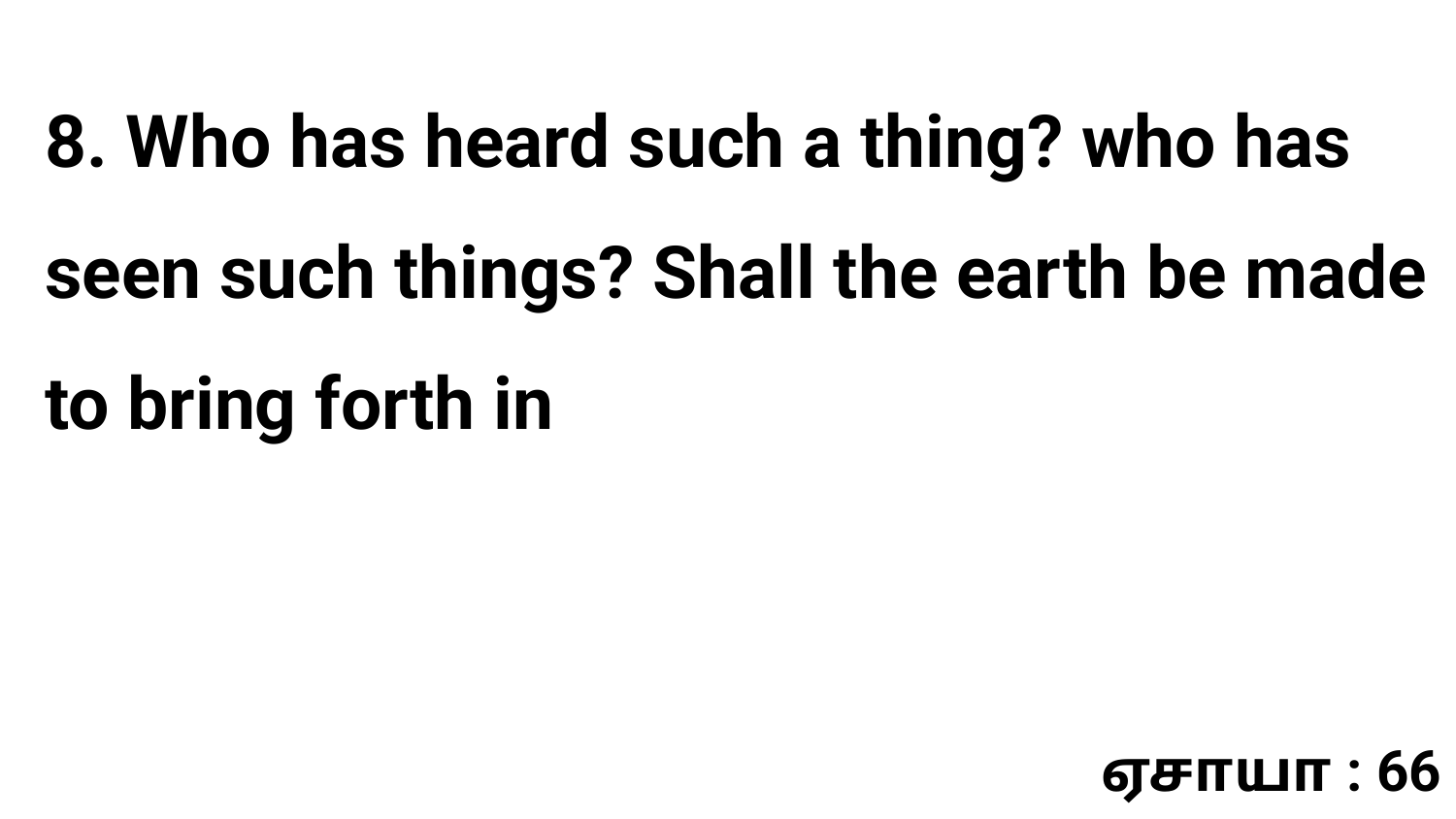

8. Who has heard such a thing? who has seen such things? Shall the earth be made to bring forth in
ஏசாயா : 66